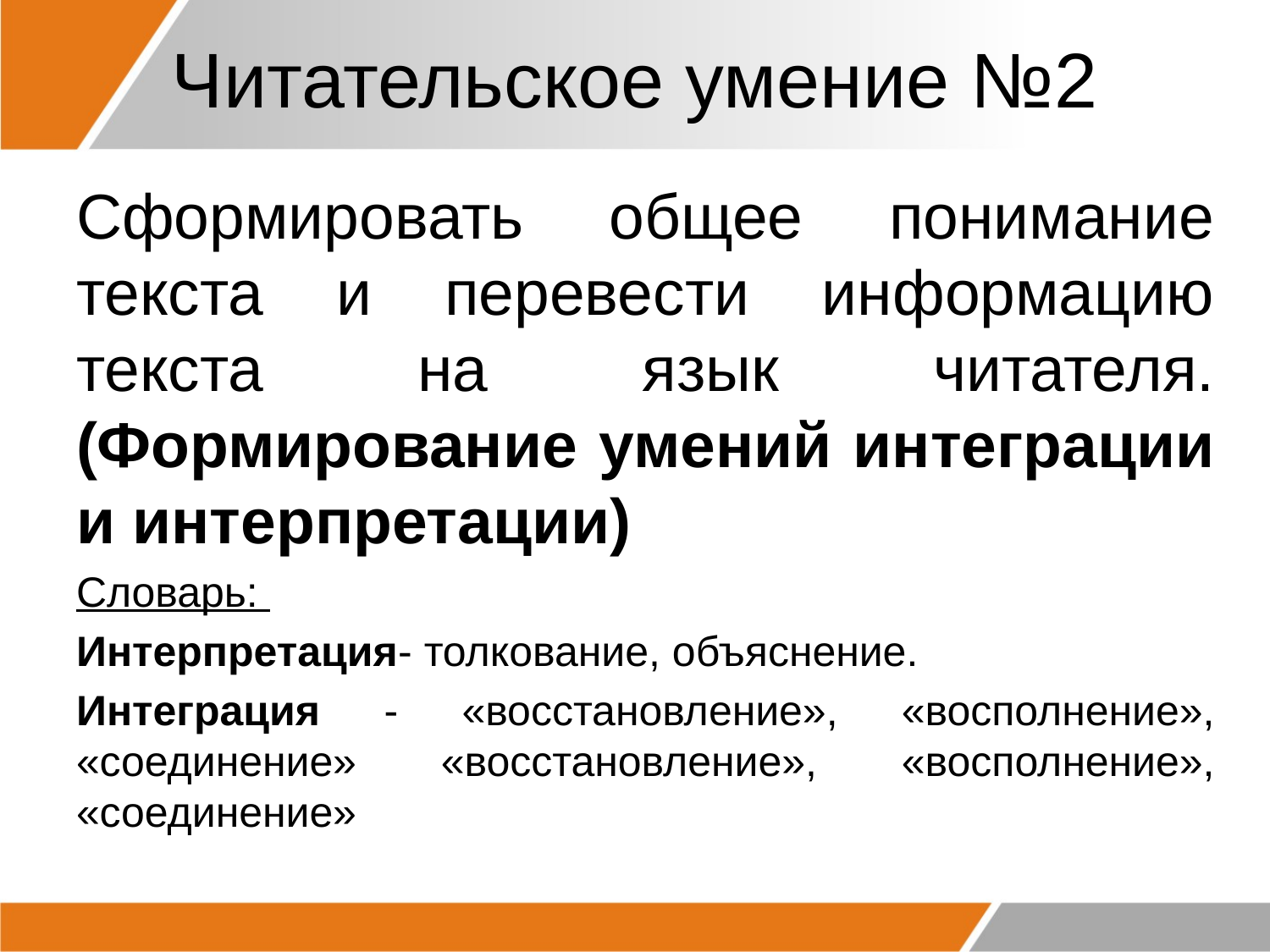

# Читательское умение №2
Сформировать общее понимание текста и перевести информацию текста на язык читателя. (Формирование умений интеграции и интерпретации)
Словарь:
Интерпретация- толкование, объяснение.
Интеграция - «восстановление», «восполнение», «соединение» «восстановление», «восполнение», «соединение»